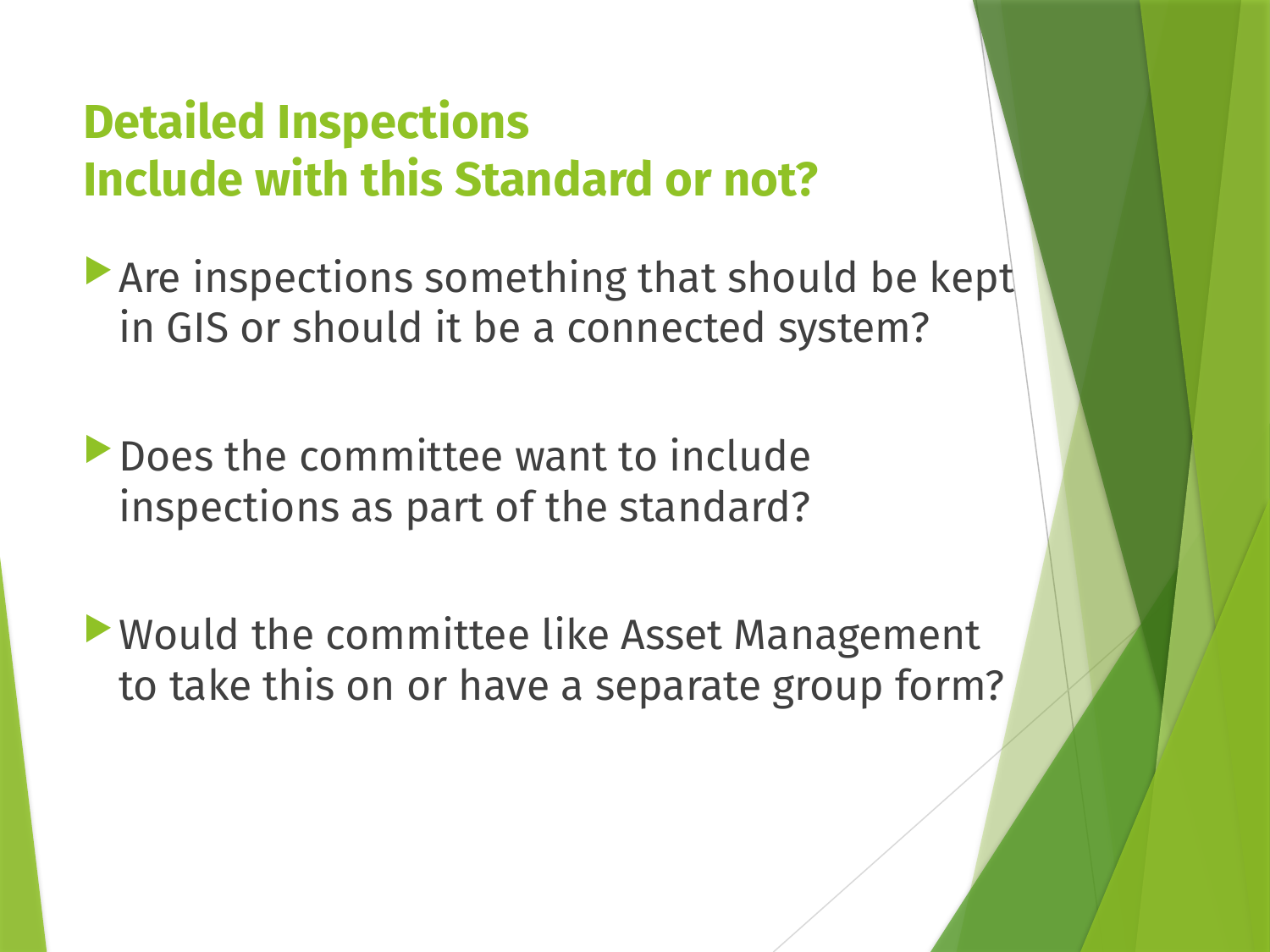

# Detailed Inspections Include with this Standard or not?
Are inspections something that should be kept in GIS or should it be a connected system?

Does the committee want to include inspections as part of the standard?

Would the committee like Asset Management to take this on or have a separate group form?